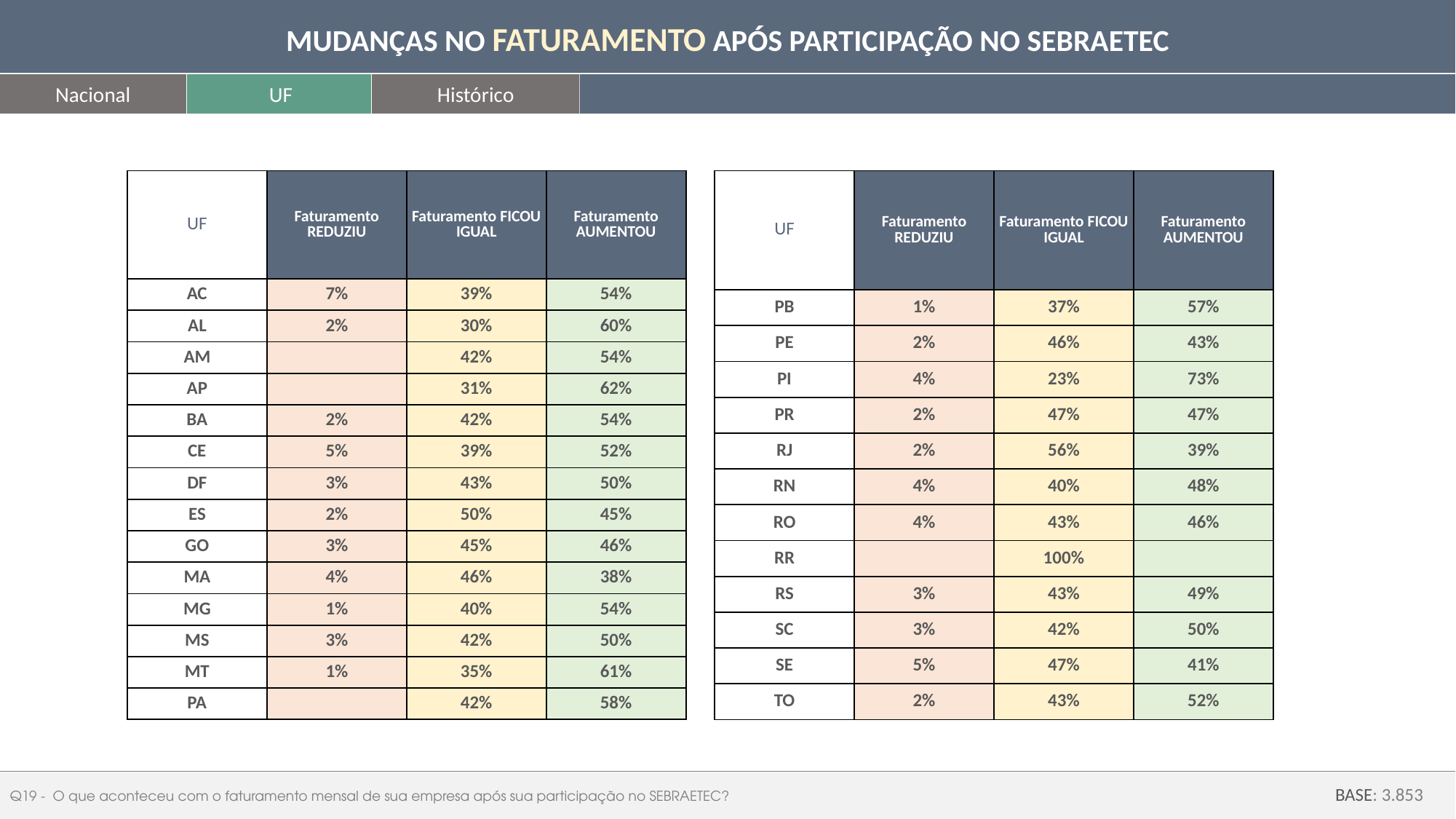

MUDANÇAS NO FATURAMENTO APÓS PARTICIPAÇÃO NO SEBRAETEC
Nacional
UF
Histórico
| UF | Faturamento REDUZIU | Faturamento FICOU IGUAL | Faturamento AUMENTOU |
| --- | --- | --- | --- |
| AC | 7% | 39% | 54% |
| AL | 2% | 30% | 60% |
| AM |  | 42% | 54% |
| AP |  | 31% | 62% |
| BA | 2% | 42% | 54% |
| CE | 5% | 39% | 52% |
| DF | 3% | 43% | 50% |
| ES | 2% | 50% | 45% |
| GO | 3% | 45% | 46% |
| MA | 4% | 46% | 38% |
| MG | 1% | 40% | 54% |
| MS | 3% | 42% | 50% |
| MT | 1% | 35% | 61% |
| PA |  | 42% | 58% |
| UF | Faturamento REDUZIU | Faturamento FICOU IGUAL | Faturamento AUMENTOU |
| --- | --- | --- | --- |
| PB | 1% | 37% | 57% |
| PE | 2% | 46% | 43% |
| PI | 4% | 23% | 73% |
| PR | 2% | 47% | 47% |
| RJ | 2% | 56% | 39% |
| RN | 4% | 40% | 48% |
| RO | 4% | 43% | 46% |
| RR |  | 100% |  |
| RS | 3% | 43% | 49% |
| SC | 3% | 42% | 50% |
| SE | 5% | 47% | 41% |
| TO | 2% | 43% | 52% |
Q19 -  O que aconteceu com o faturamento mensal de sua empresa após sua participação no SEBRAETEC?
BASE: 3.853